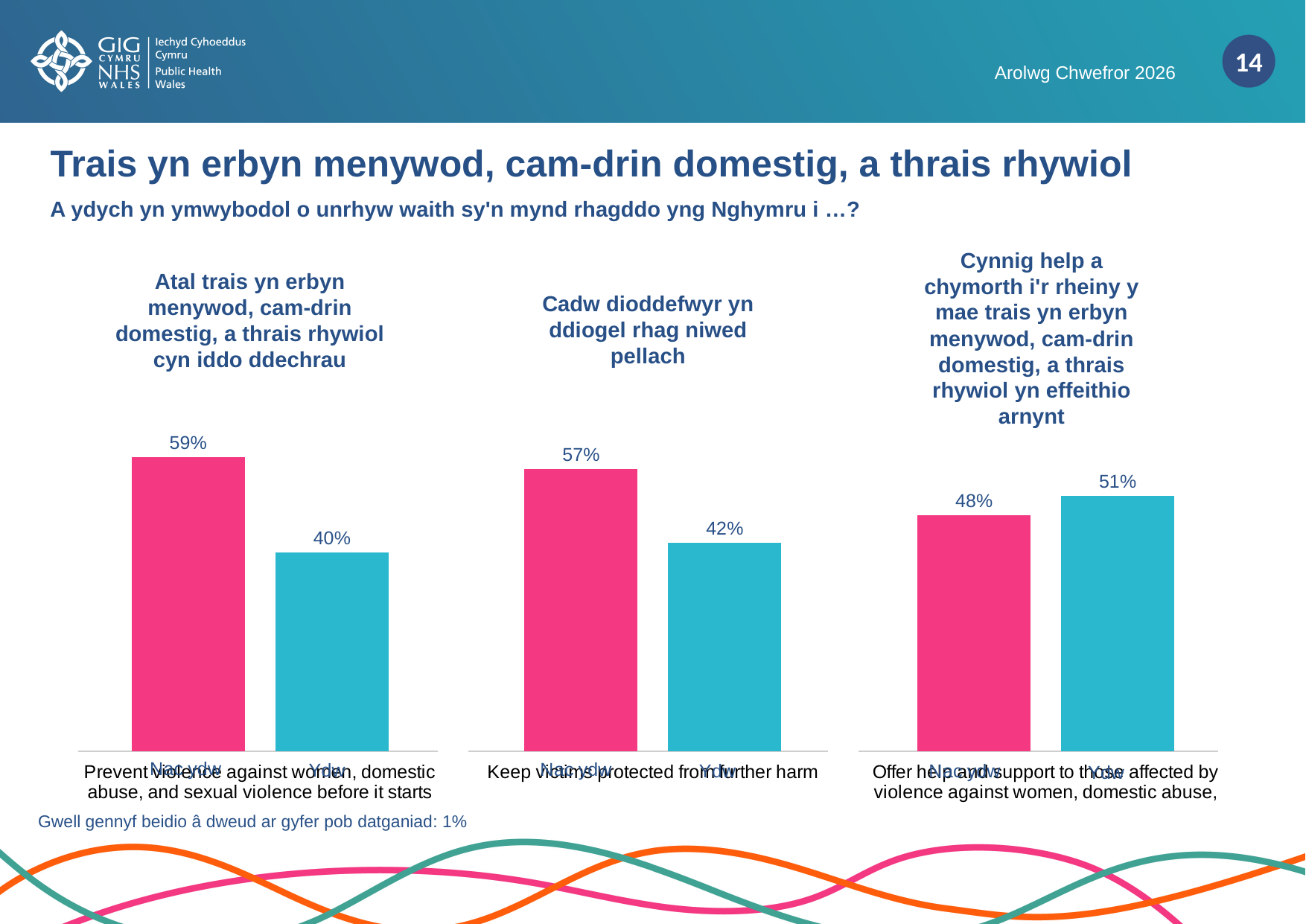

Arolwg Chwefror 2026
# Trais yn erbyn menywod, cam-drin domestig, a thrais rhywiol
A ydych yn ymwybodol o unrhyw waith sy'n mynd rhagddo yng Nghymru i …?
Cynnig help a chymorth i'r rheiny y mae trais yn erbyn menywod, cam-drin domestig, a thrais rhywiol yn effeithio arnynt
Atal trais yn erbyn menywod, cam-drin domestig, a thrais rhywiol cyn iddo ddechrau

Cadw dioddefwyr yn ddiogel rhag niwed pellach

### Chart

| Category | No | Yes |
|---|---|---|
| Prevent violence against women, domestic abuse, and sexual violence before it starts | 0.592 | 0.4 |
| Keep victims protected from further harm | 0.569 | 0.42 |
| Offer help and support to those affected by violence against women, domestic abuse, and sexual violence  | 0.476 | 0.514 |
Gwell gennyf beidio â dweud ar gyfer pob datganiad: 1%